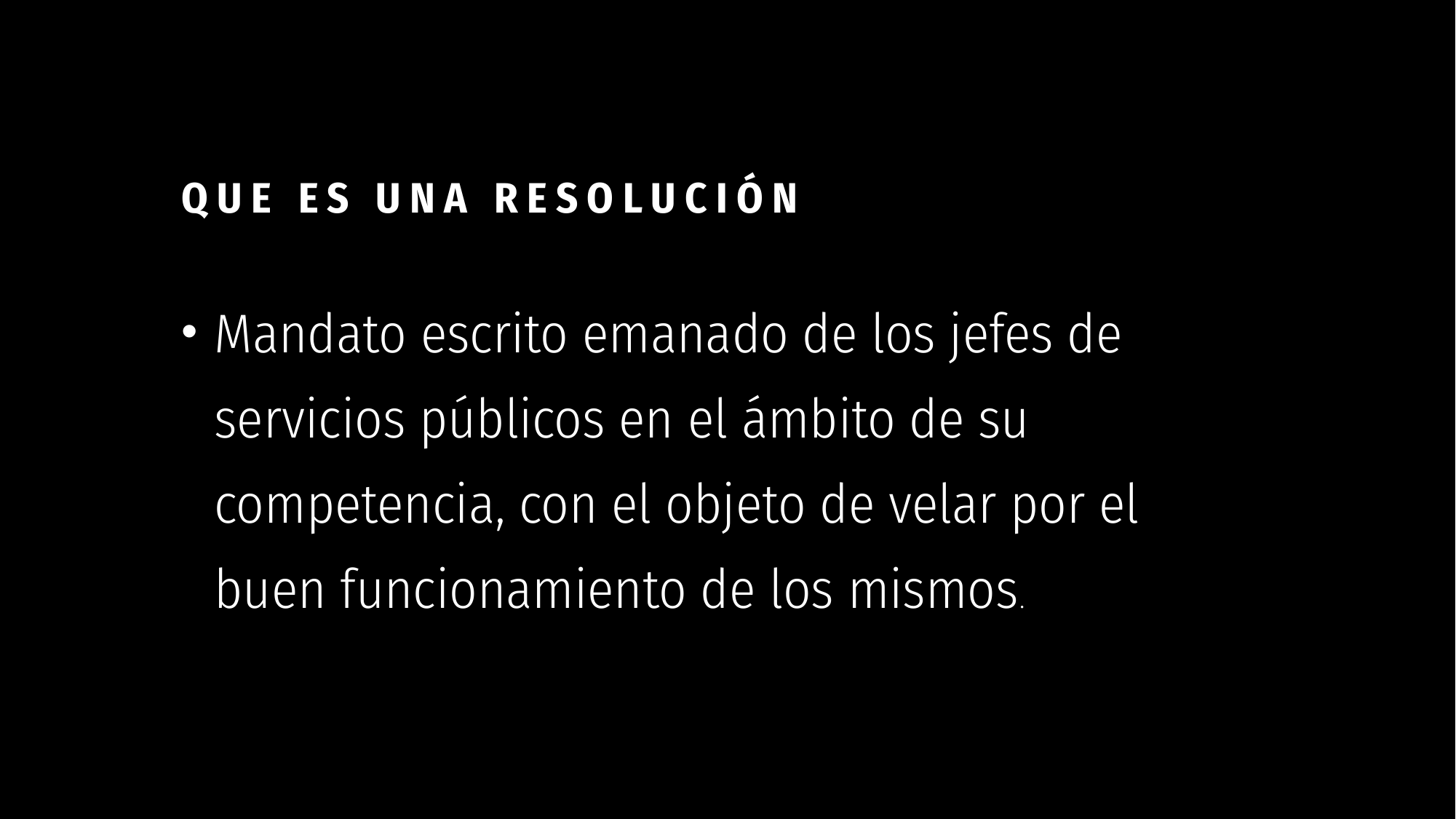

# Que es una resolución
Mandato escrito emanado de los jefes de servicios públicos en el ámbito de su competencia, con el objeto de velar por el buen funcionamiento de los mismos.